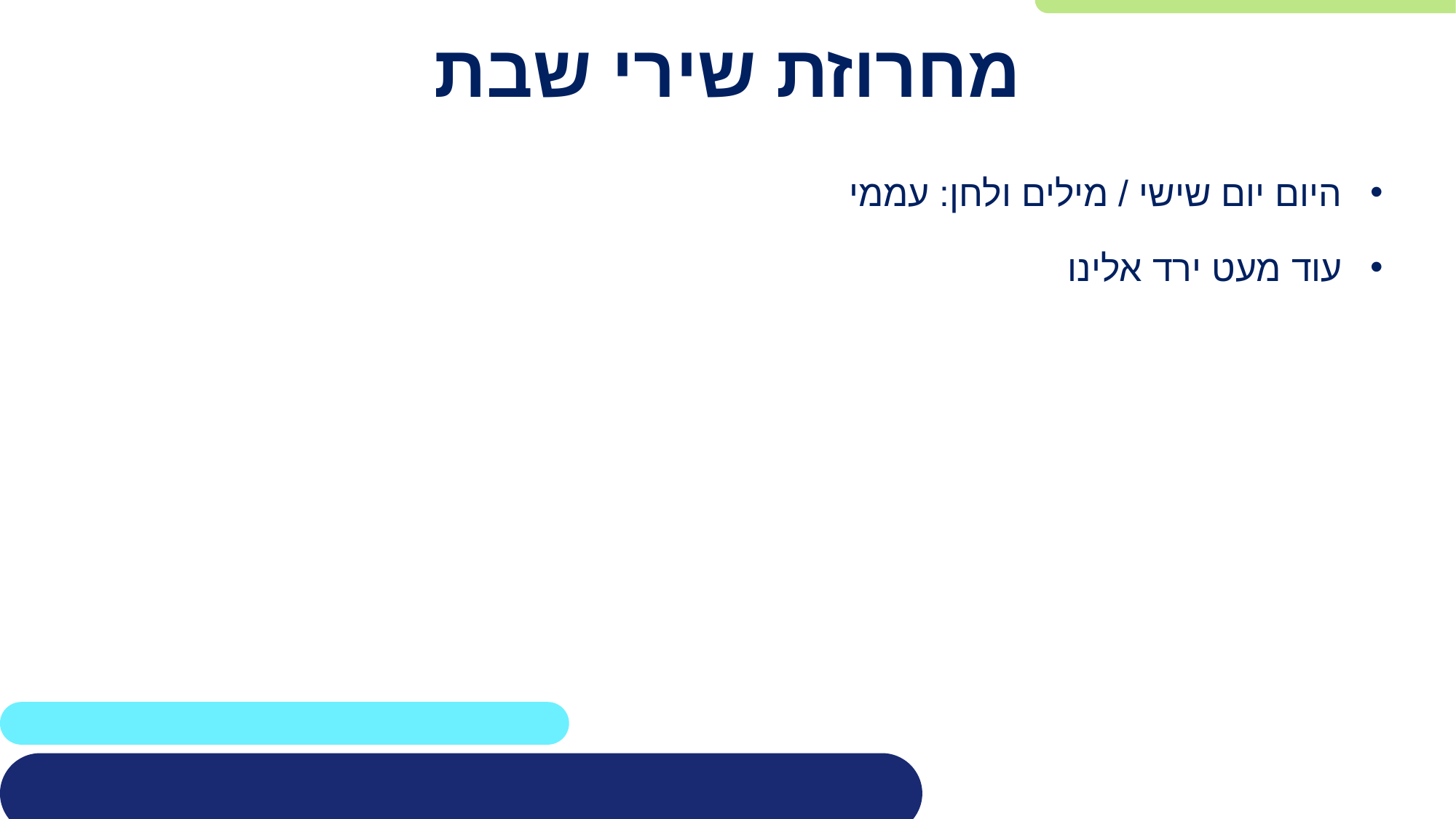

# מחרוזת שירי שבת
היום יום שישי / מילים ולחן: עממי
עוד מעט ירד אלינו